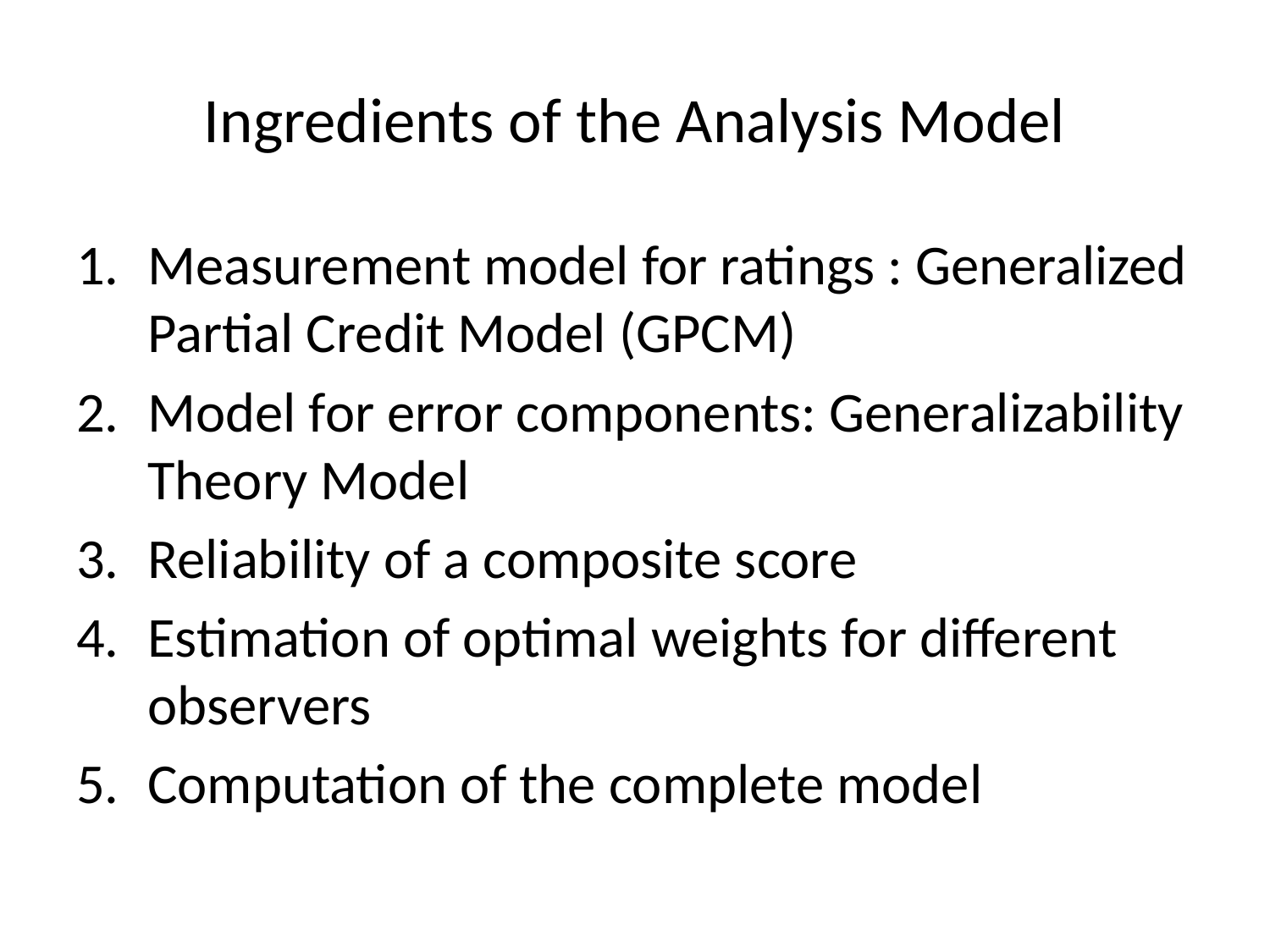

# Ingredients of the Analysis Model
Measurement model for ratings : Generalized Partial Credit Model (GPCM)
Model for error components: Generalizability Theory Model
Reliability of a composite score
Estimation of optimal weights for different observers
Computation of the complete model